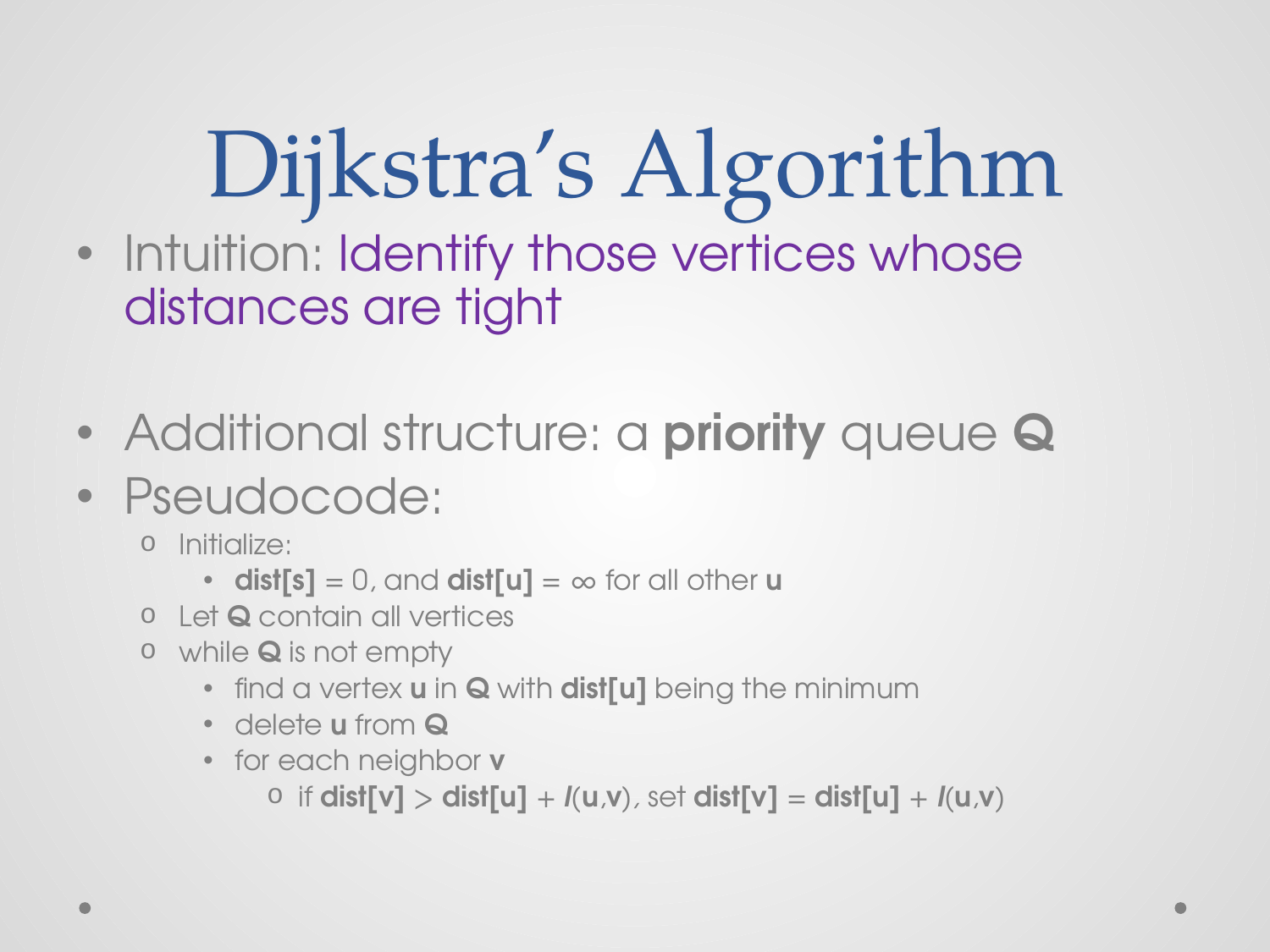

# Dijkstra’s Algorithm
Intuition: Identify those vertices whose distances are tight

Additional structure: a priority queue Q
Pseudocode:
Initialize:
dist[s] = 0, and dist[u] = ∞ for all other u
Let Q contain all vertices
while Q is not empty
find a vertex u in Q with dist[u] being the minimum
delete u from Q
for each neighbor v
if dist[v] > dist[u] + l(u,v), set dist[v] = dist[u] + l(u,v)